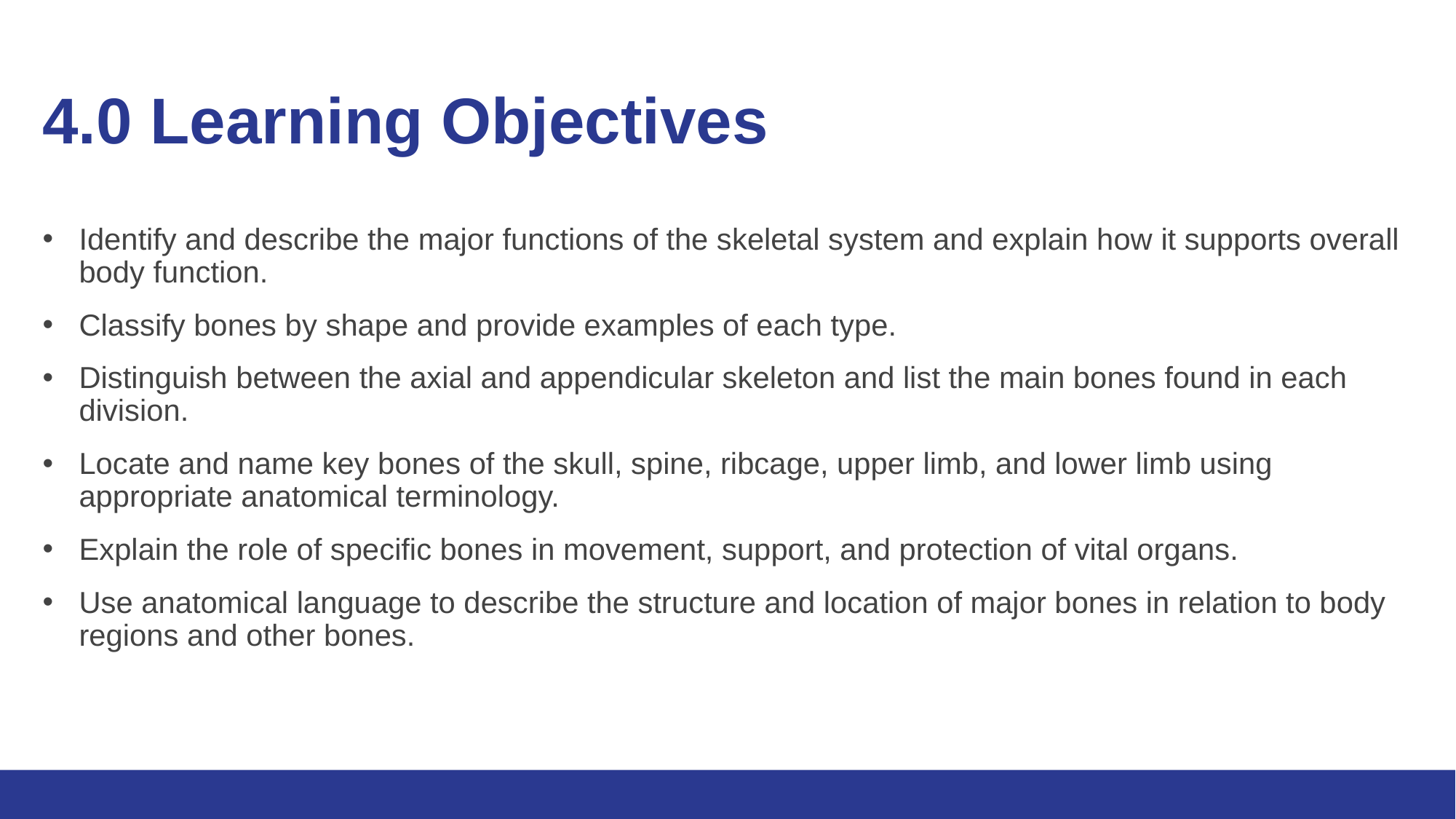

# 4.0 Learning Objectives
Identify and describe the major functions of the skeletal system and explain how it supports overall body function.
Classify bones by shape and provide examples of each type.
Distinguish between the axial and appendicular skeleton and list the main bones found in each division.
Locate and name key bones of the skull, spine, ribcage, upper limb, and lower limb using appropriate anatomical terminology.
Explain the role of specific bones in movement, support, and protection of vital organs.
Use anatomical language to describe the structure and location of major bones in relation to body regions and other bones.